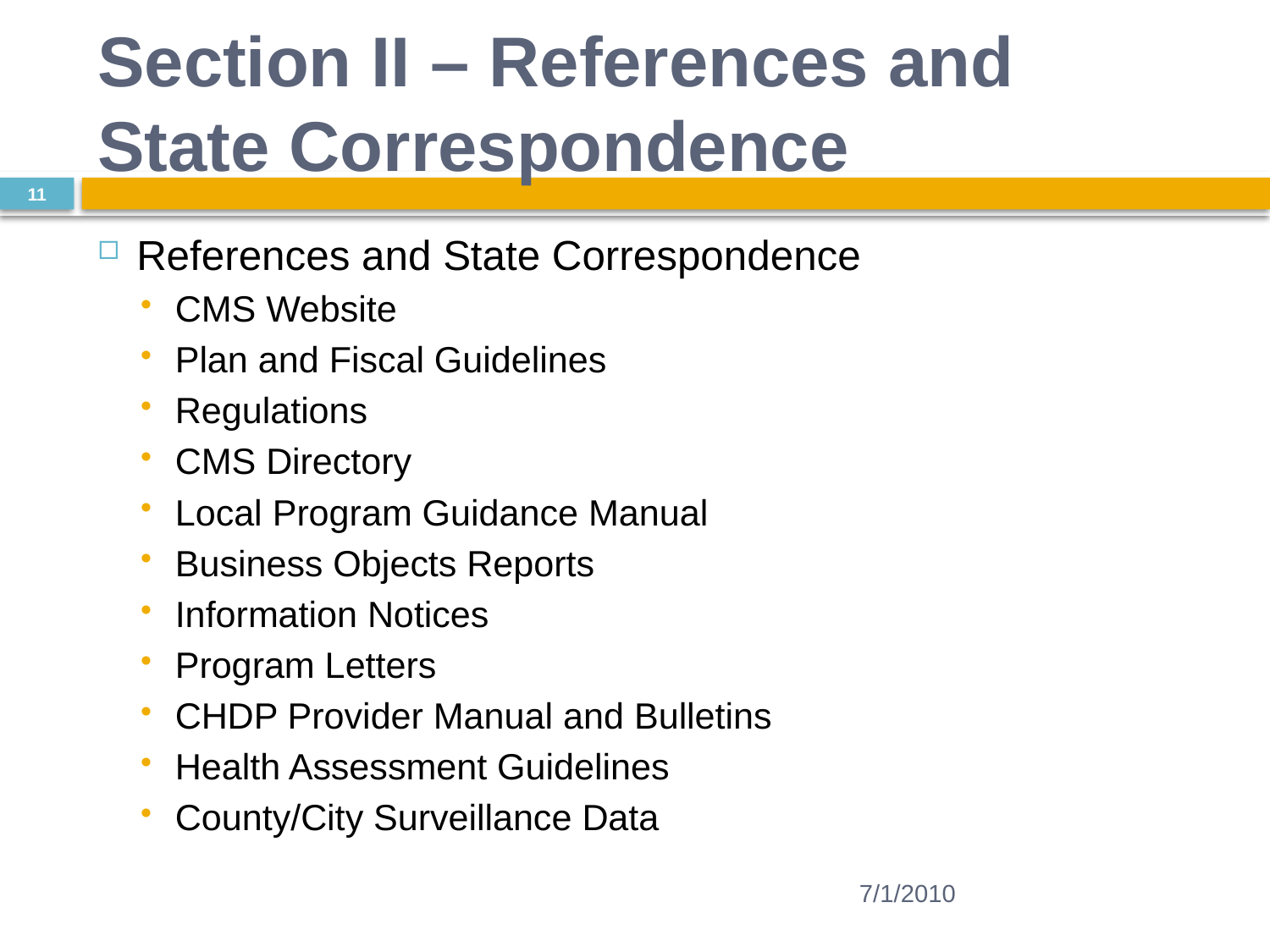

# Section II – References and State Correspondence
11
References and State Correspondence
CMS Website
Plan and Fiscal Guidelines
Regulations
CMS Directory
Local Program Guidance Manual
Business Objects Reports
Information Notices
Program Letters
CHDP Provider Manual and Bulletins
Health Assessment Guidelines
County/City Surveillance Data
7/1/2010